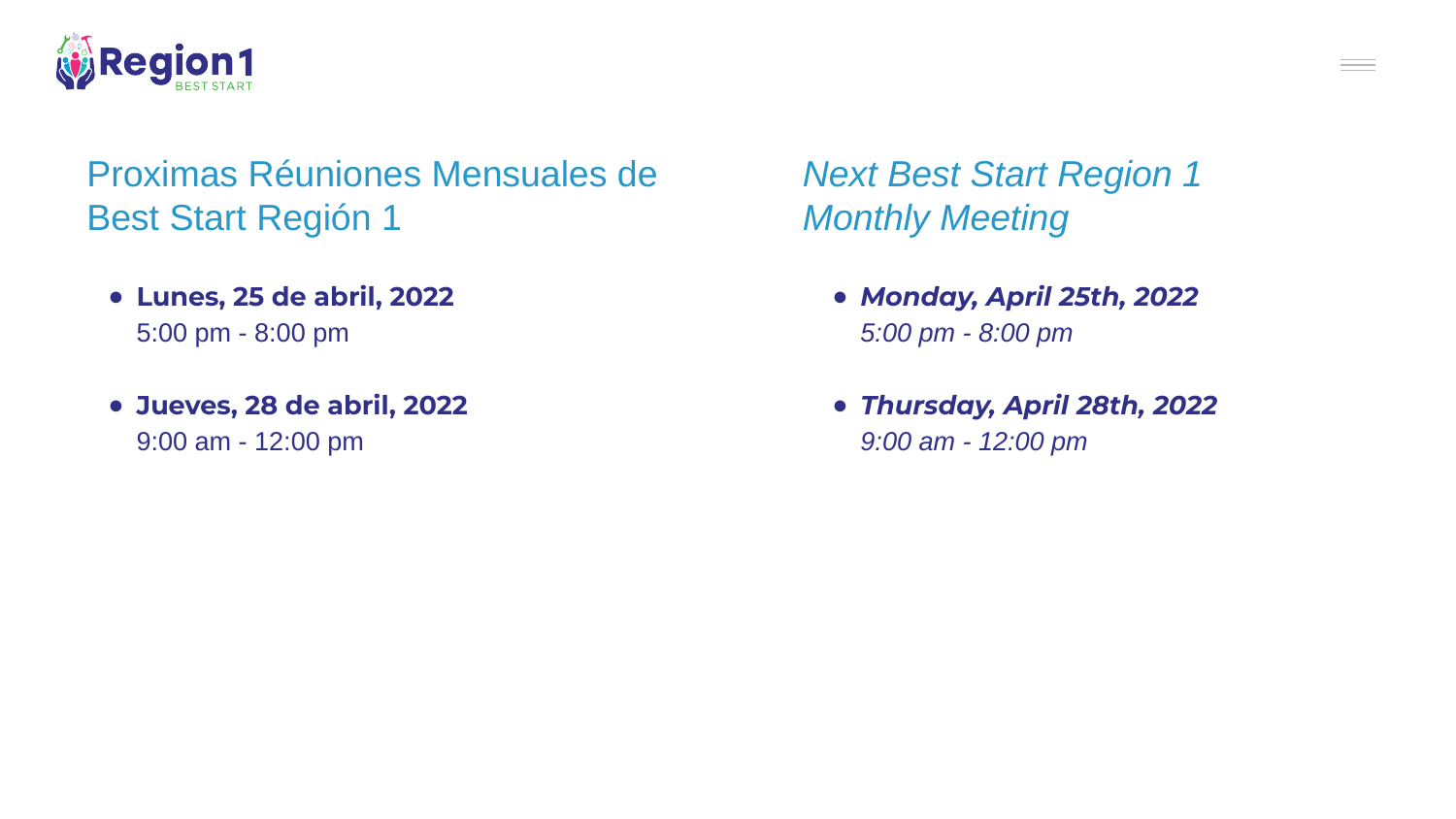

Proximas Réuniones Mensuales de Best Start Región 1
# Next Best Start Region 1
Monthly Meeting
Lunes, 25 de abril, 2022
5:00 pm - 8:00 pm

Jueves, 28 de abril, 2022
9:00 am - 12:00 pm
Monday, April 25th, 2022
5:00 pm - 8:00 pm

Thursday, April 28th, 2022
9:00 am - 12:00 pm